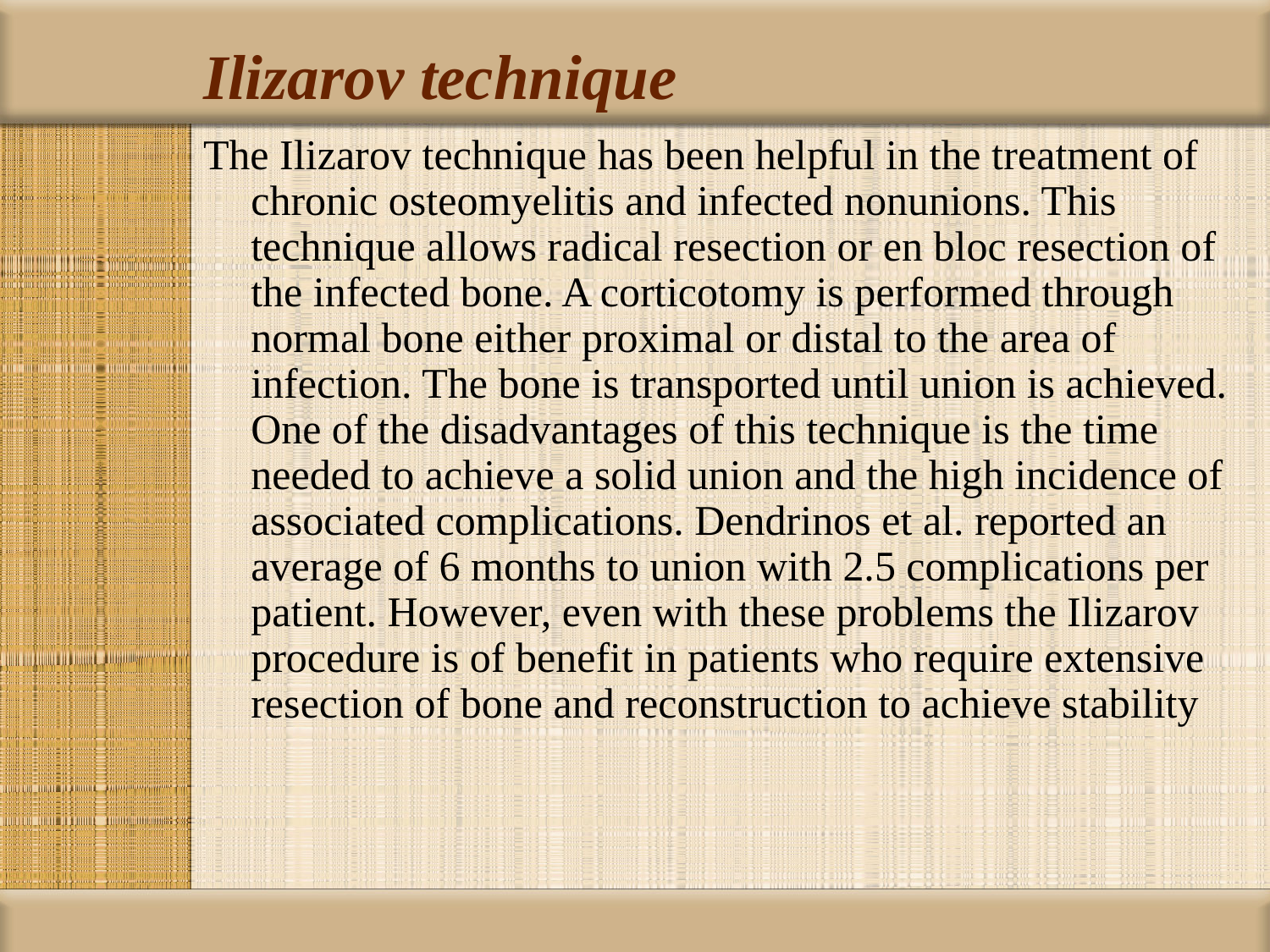

# Ilizarov technique
The Ilizarov technique has been helpful in the treatment of chronic osteomyelitis and infected nonunions. This technique allows radical resection or en bloc resection of the infected bone. A corticotomy is performed through normal bone either proximal or distal to the area of infection. The bone is transported until union is achieved. One of the disadvantages of this technique is the time needed to achieve a solid union and the high incidence of associated complications. Dendrinos et al. reported an average of 6 months to union with 2.5 complications per patient. However, even with these problems the Ilizarov procedure is of benefit in patients who require extensive resection of bone and reconstruction to achieve stability